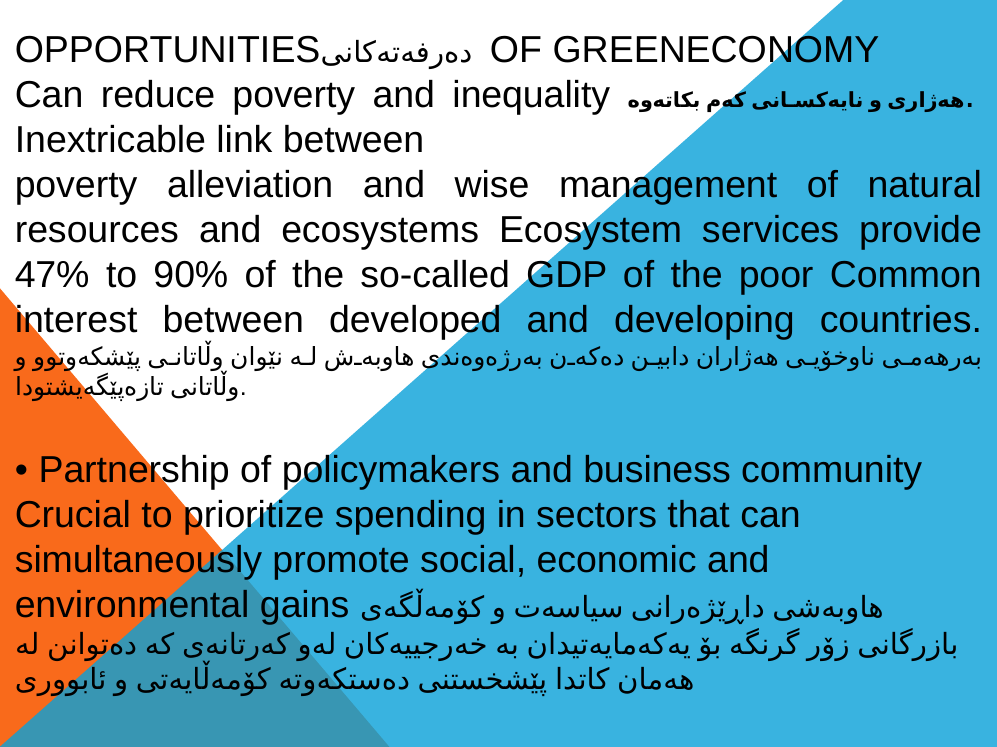

OPPORTUNITIESدەرفەتەکانی  OF GREENECONOMY
Can reduce poverty and inequality هەژاری و نایەکسانی کەم بکاتەوە. Inextricable link between
poverty alleviation and wise management of natural resources and ecosystems Ecosystem services provide 47% to 90% of the so-called GDP of the poor Common interest between developed and developing countries. بەرهەمی ناوخۆیی هەژاران دابین دەکەن بەرژەوەندی هاوبەش لە نێوان وڵاتانی پێشکەوتوو و وڵاتانی تازەپێگەیشتودا.

• Partnership of policymakers and business community
Crucial to prioritize spending in sectors that can simultaneously promote social, economic and environmental gains هاوبەشی داڕێژەرانی سیاسەت و کۆمەڵگەی بازرگانی زۆر گرنگە بۆ یەکەمایەتیدان بە خەرجییەکان لەو کەرتانەی کە دەتوانن لە هەمان کاتدا پێشخستنی دەستکەوتە کۆمەڵایەتی و ئابووری